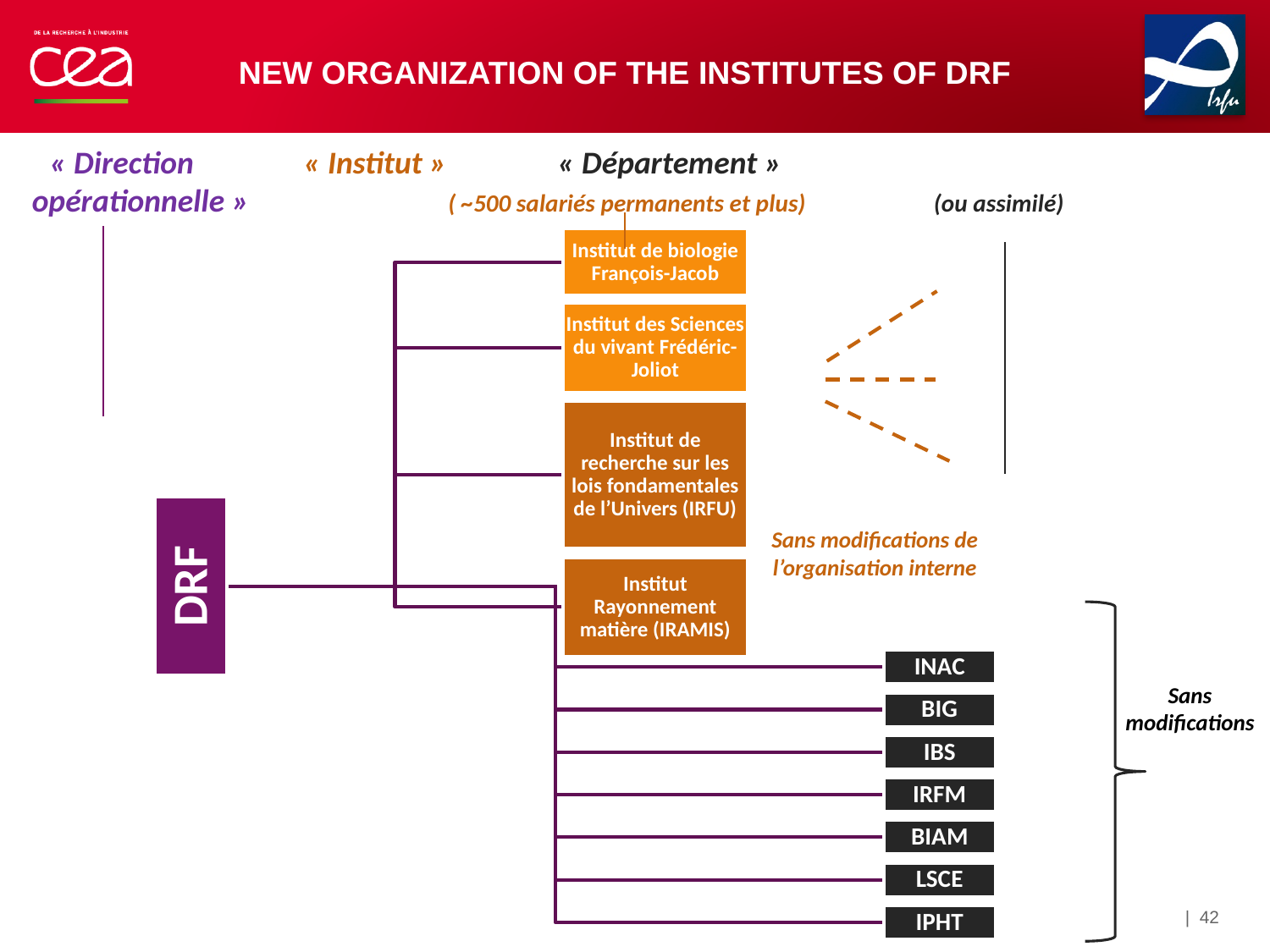

# New organization of the institutes of DRF
	« Direction	« Institut »	« Département »
 opérationnelle »	( ~500 salariés permanents et plus)	(ou assimilé)

DRF
Institut de biologie François-Jacob
Institut des Sciences du vivant Frédéric-Joliot
Institut de recherche sur les lois fondamentales de l’Univers (IRFU)
Institut Rayonnement matière (IRAMIS)
INAC
BIG
IBS
IRFM
BIAM
LSCE
IPHT
Sans modifications de l’organisation interne

Sans modifications
|  42